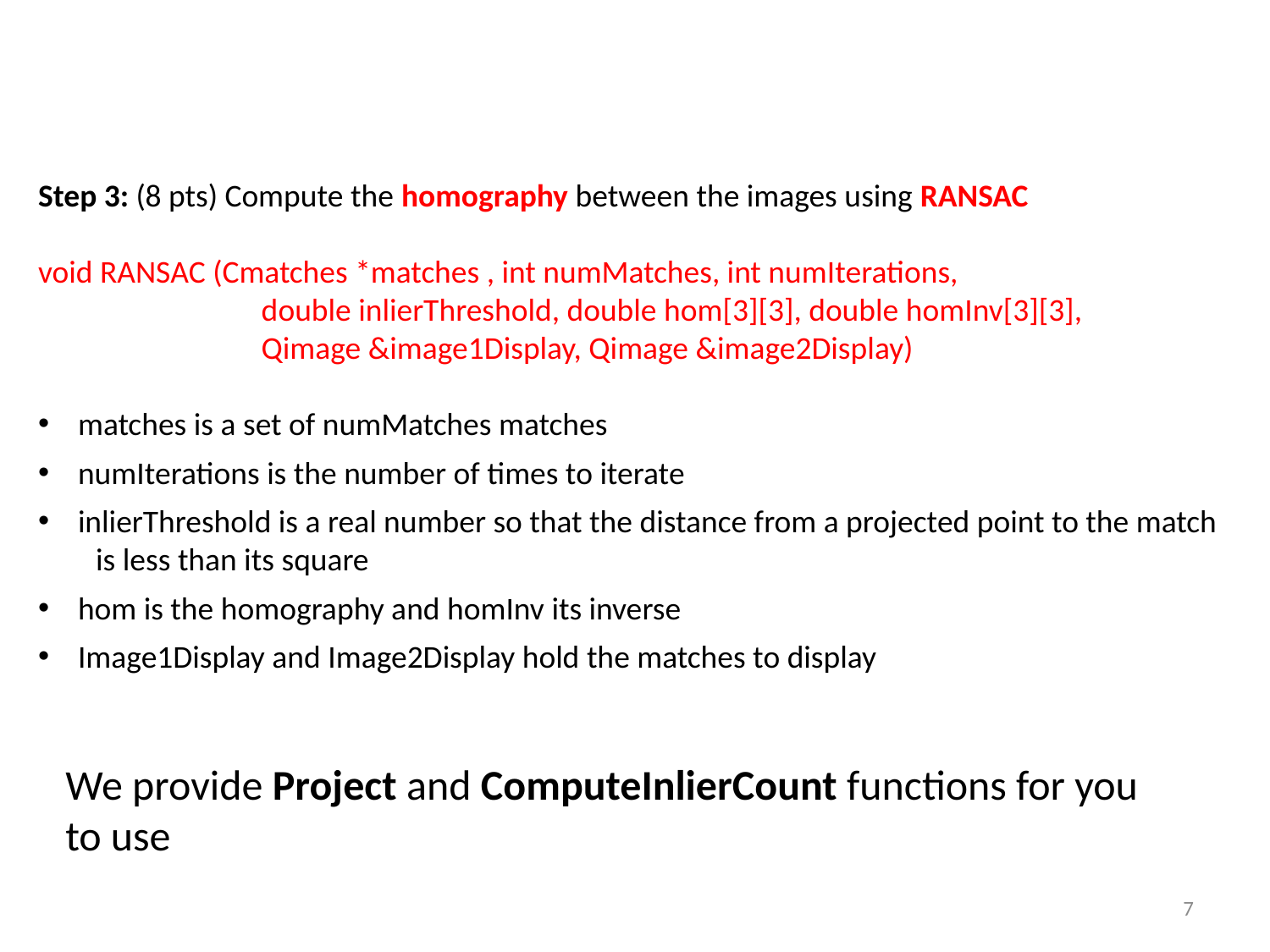

Step 3: (8 pts) Compute the homography between the images using RANSAC

void RANSAC (Cmatches *matches , int numMatches, int numIterations,
                               double inlierThreshold, double hom[3][3], double homInv[3][3],
                               Qimage &image1Display, Qimage &image2Display)

matches is a set of numMatches matches
numIterations is the number of times to iterate
inlierThreshold is a real number so that the distance from a projected point to the match
        is less than its square
hom is the homography and homInv its inverse
Image1Display and Image2Display hold the matches to display

We provide Project and ComputeInlierCount functions for you to use
7